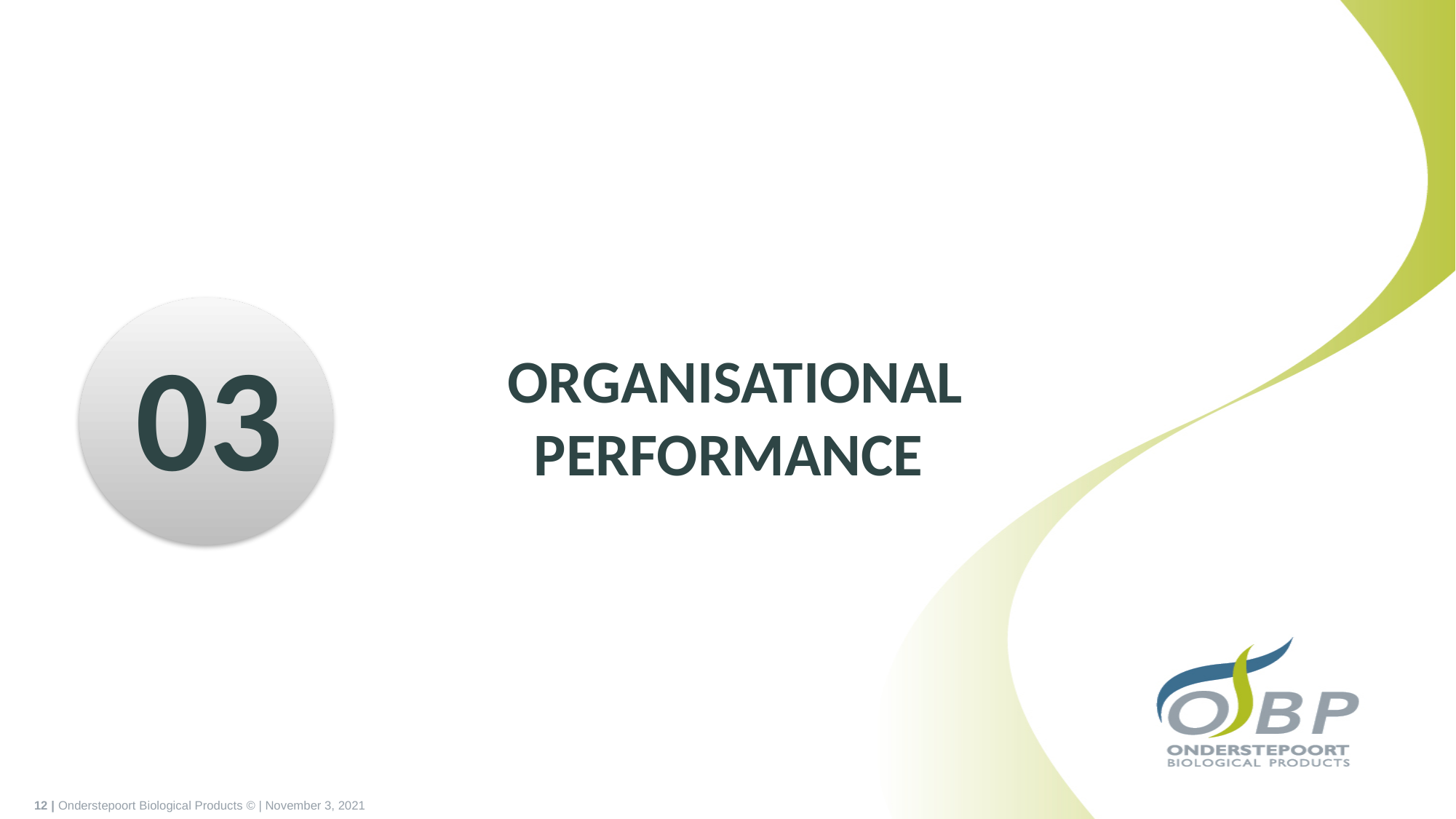

ORGANISATIONAL PERFORMANCE
03
12 | Onderstepoort Biological Products © | November 3, 2021